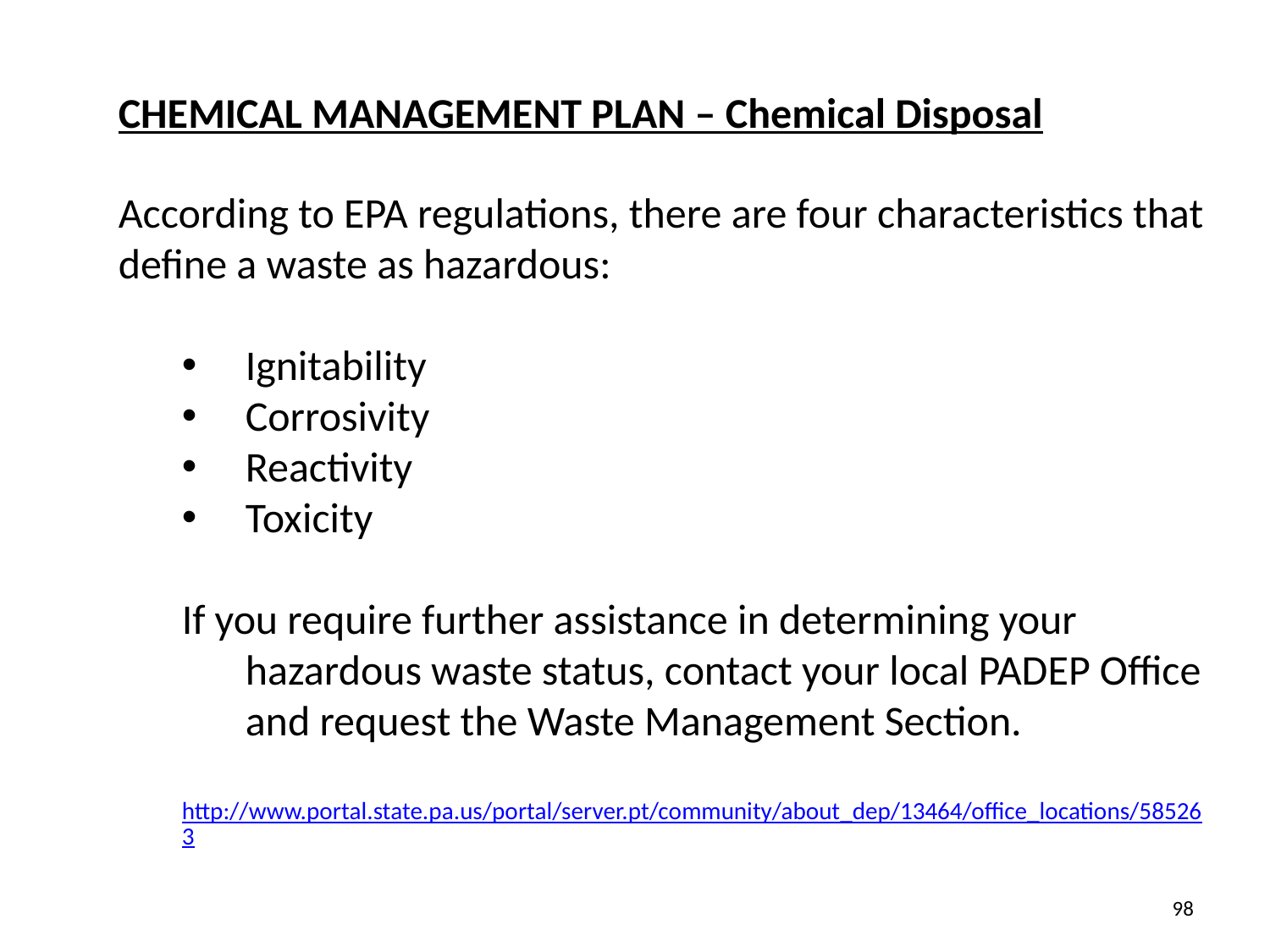

CHEMICAL MANAGEMENT PLAN – Chemical Disposal
According to EPA regulations, there are four characteristics that define a waste as hazardous:

Ignitability
Corrosivity
Reactivity
Toxicity

If you require further assistance in determining your hazardous waste status, contact your local PADEP Office and request the Waste Management Section.

http://www.portal.state.pa.us/portal/server.pt/community/about_dep/13464/office_locations/585263
98